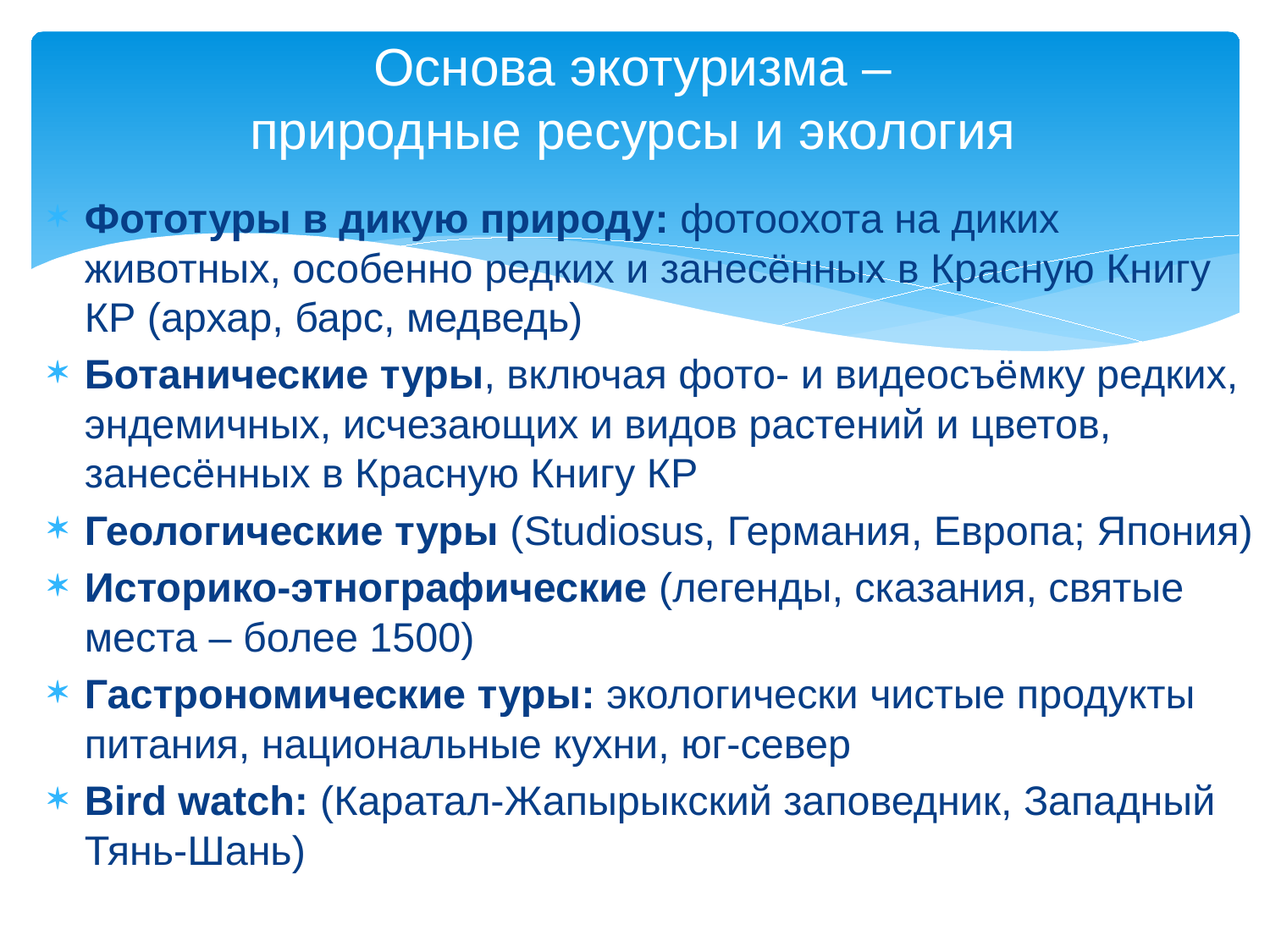

# Основа экотуризма – природные ресурсы и экология
Фототуры в дикую природу: фотоохота на диких животных, особенно редких и занесённых в Красную Книгу КР (архар, барс, медведь)
Ботанические туры, включая фото- и видеосъёмку редких, эндемичных, исчезающих и видов растений и цветов, занесённых в Красную Книгу КР
Геологические туры (Studiosus, Германия, Европа; Япония)
Историко-этнографические (легенды, сказания, святые места – более 1500)
Гастрономические туры: экологически чистые продукты питания, национальные кухни, юг-север
Bird watch: (Каратал-Жапырыкский заповедник, Западный Тянь-Шань)